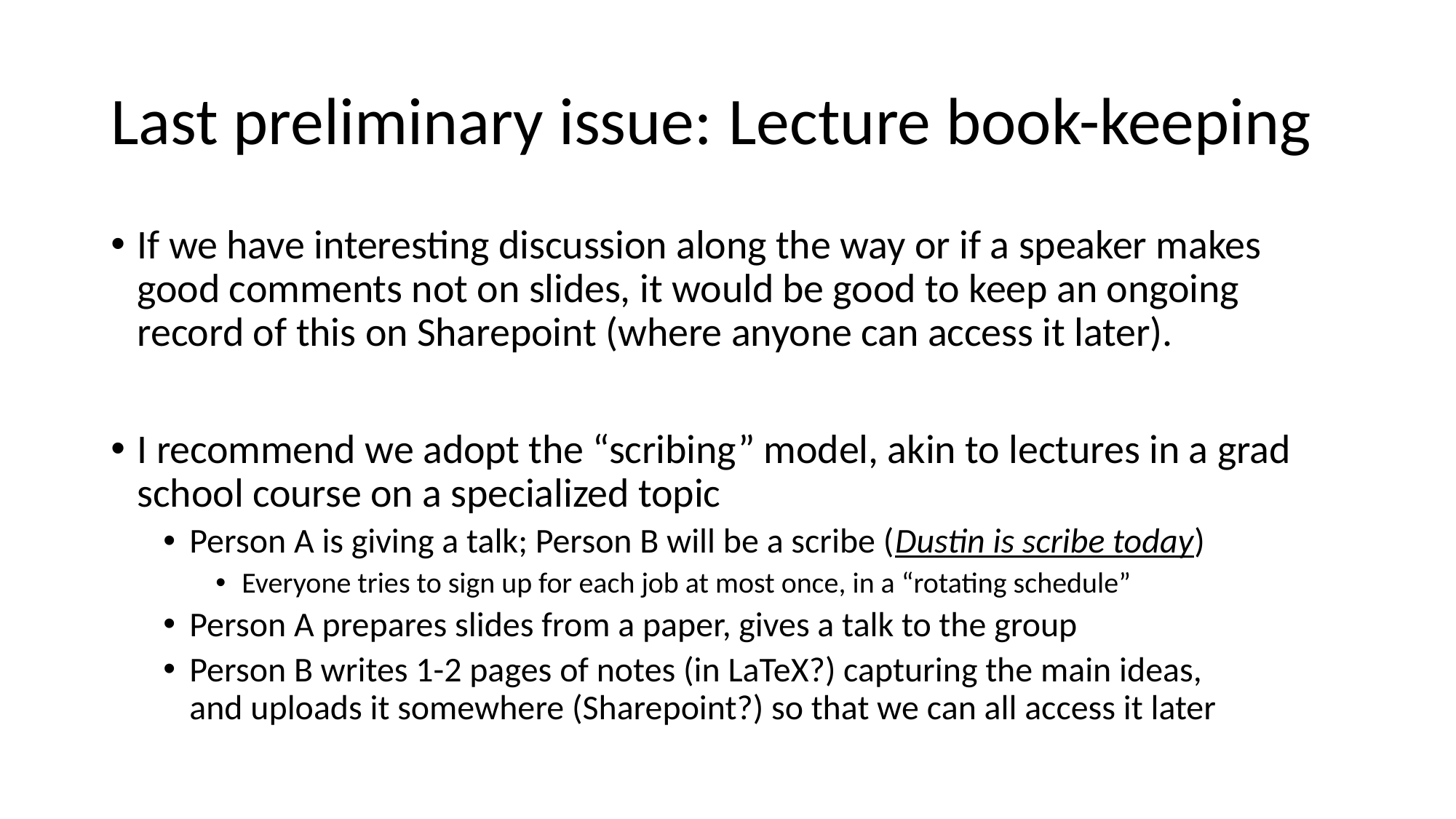

# Last preliminary issue: Lecture book-keeping
If we have interesting discussion along the way or if a speaker makes good comments not on slides, it would be good to keep an ongoing record of this on Sharepoint (where anyone can access it later).

I recommend we adopt the “scribing” model, akin to lectures in a grad school course on a specialized topic
Person A is giving a talk; Person B will be a scribe (Dustin is scribe today)
Everyone tries to sign up for each job at most once, in a “rotating schedule”
Person A prepares slides from a paper, gives a talk to the group
Person B writes 1-2 pages of notes (in LaTeX?) capturing the main ideas,
and uploads it somewhere (Sharepoint?) so that we can all access it later